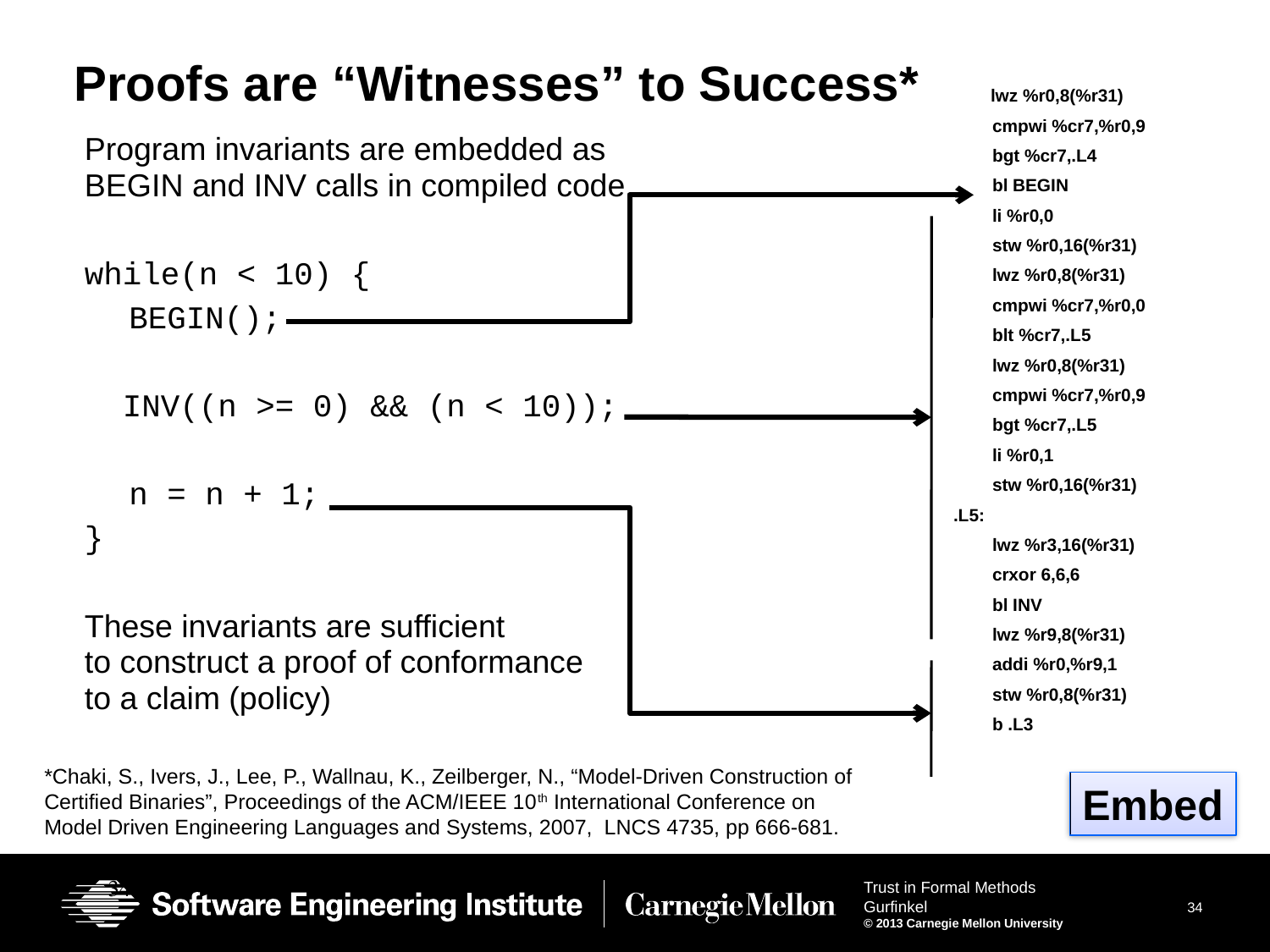

# Proofs are “Witnesses” to Success*
	lwz %r0,8(%r31)
        cmpwi %cr7,%r0,9
        bgt %cr7,.L4
        bl BEGIN
        li %r0,0
        stw %r0,16(%r31)
        lwz %r0,8(%r31)
        cmpwi %cr7,%r0,0
        blt %cr7,.L5
        lwz %r0,8(%r31)
        cmpwi %cr7,%r0,9
        bgt %cr7,.L5
        li %r0,1
        stw %r0,16(%r31)
.L5:
        lwz %r3,16(%r31)
        crxor 6,6,6
        bl INV
        lwz %r9,8(%r31)
        addi %r0,%r9,1
        stw %r0,8(%r31)
        b .L3
Program invariants are embedded as
BEGIN and INV calls in compiled code.

while(n < 10) {
     BEGIN();

  INV((n >= 0) && (n < 10));

     n = n + 1;
}

These invariants are sufficient
to construct a proof of conformance
to a claim (policy)

*Chaki, S., Ivers, J., Lee, P., Wallnau, K., Zeilberger, N., “Model-Driven Construction of Certified Binaries”, Proceedings of the ACM/IEEE 10th International Conference on Model Driven Engineering Languages and Systems, 2007,  LNCS 4735, pp 666-681.
Embed
34